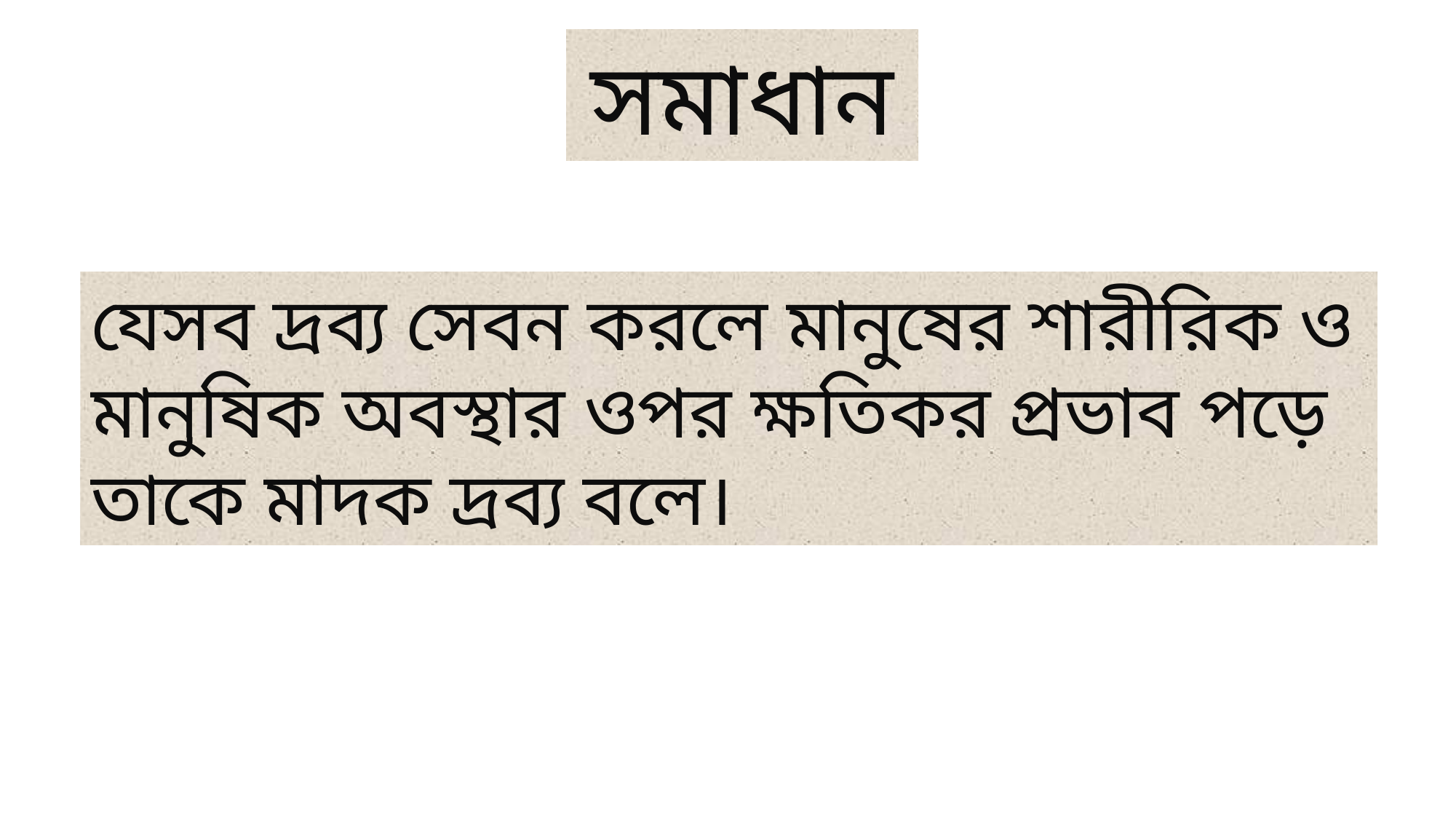

সমাধান
যেসব দ্রব্য সেবন করলে মানুষের শারীরিক ও মানুষিক অবস্থার ওপর ক্ষতিকর প্রভাব পড়ে তাকে মাদক দ্রব্য বলে।